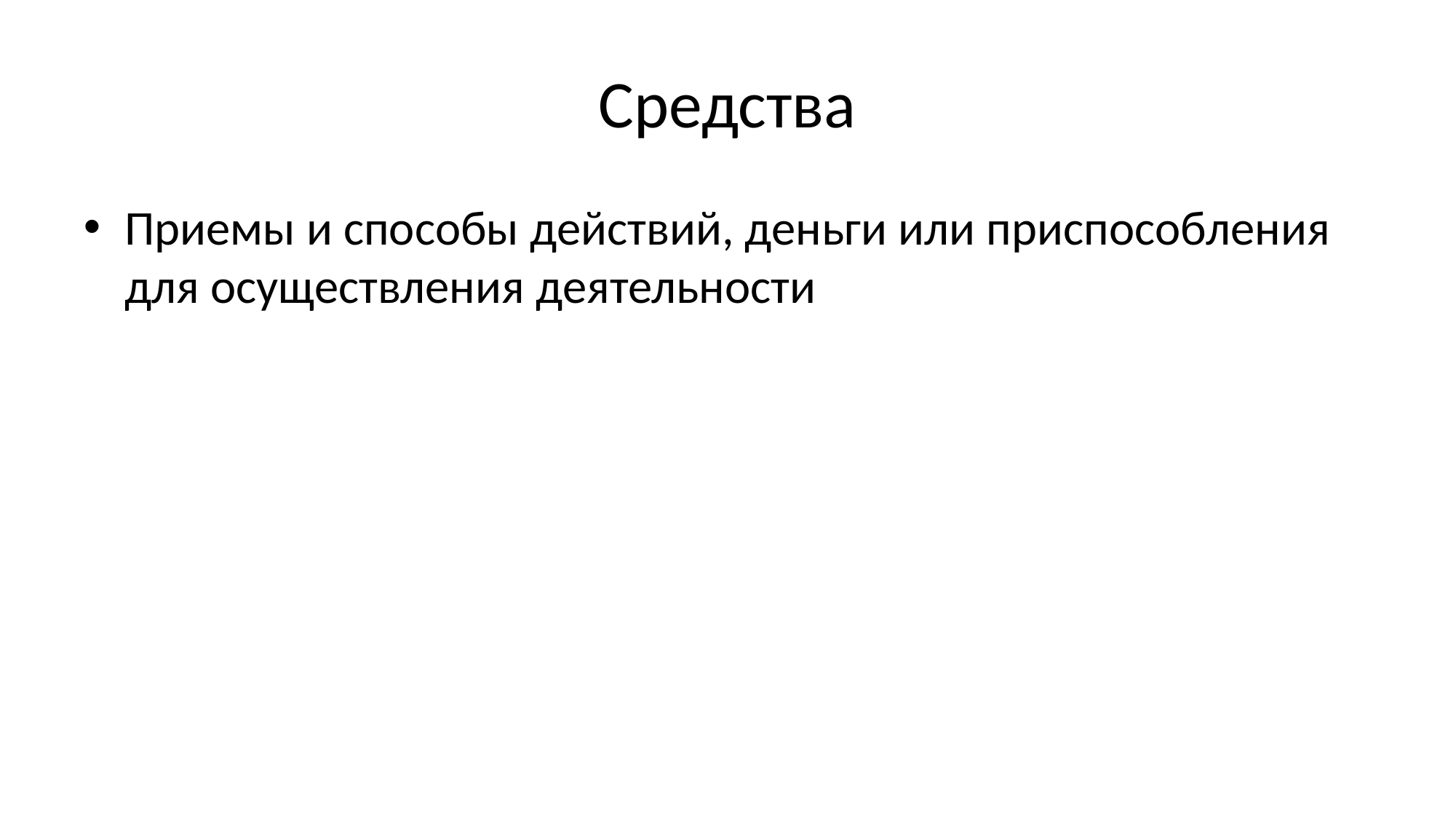

# Средства
Приемы и способы действий, деньги или приспособления для осуществления деятельности